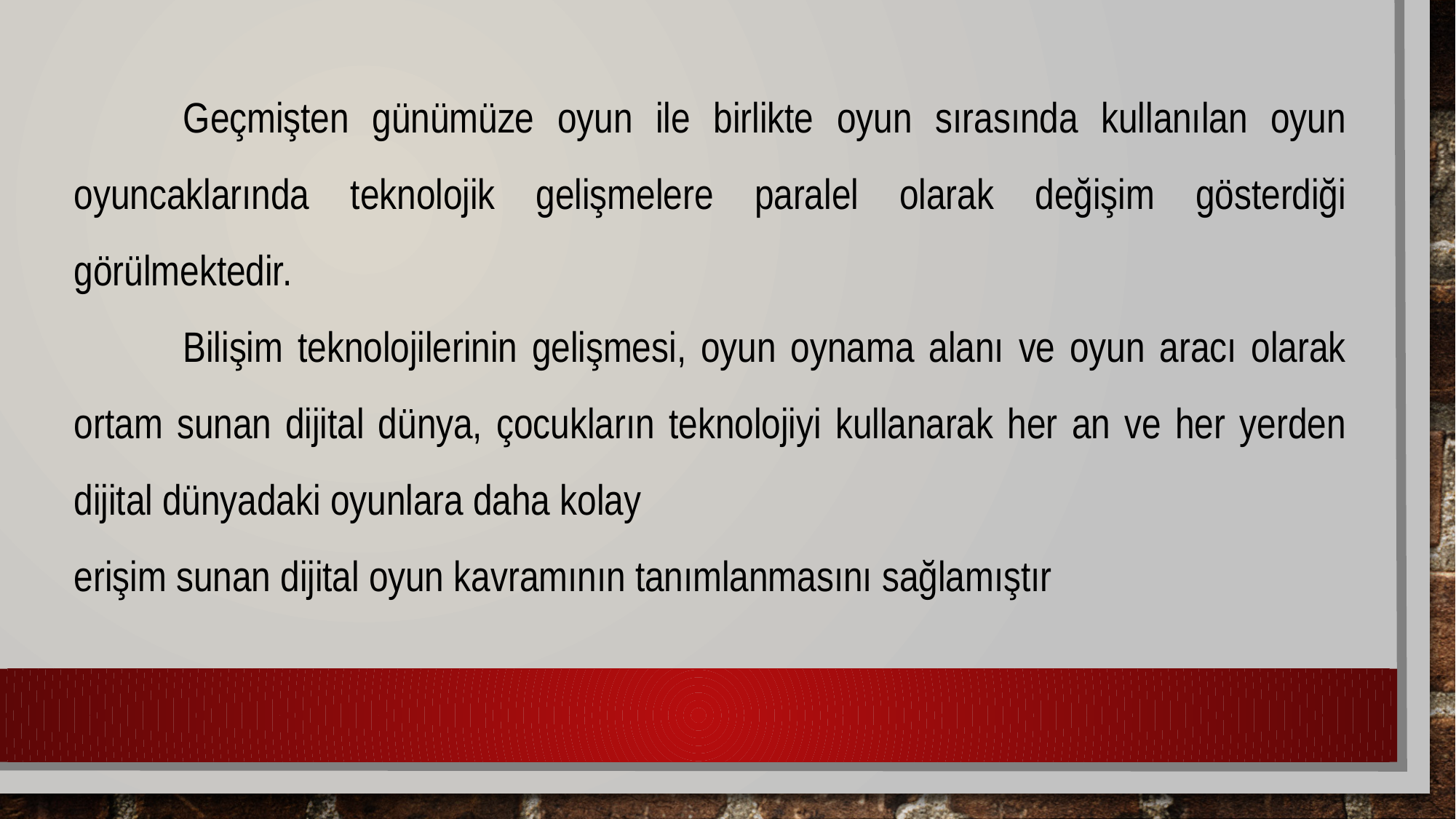

Geçmişten günümüze oyun ile birlikte oyun sırasında kullanılan oyun oyuncaklarında teknolojik gelişmelere paralel olarak değişim gösterdiği görülmektedir.
	Bilişim teknolojilerinin gelişmesi, oyun oynama alanı ve oyun aracı olarak ortam sunan dijital dünya, çocukların teknolojiyi kullanarak her an ve her yerden dijital dünyadaki oyunlara daha kolay
erişim sunan dijital oyun kavramının tanımlanmasını sağlamıştır